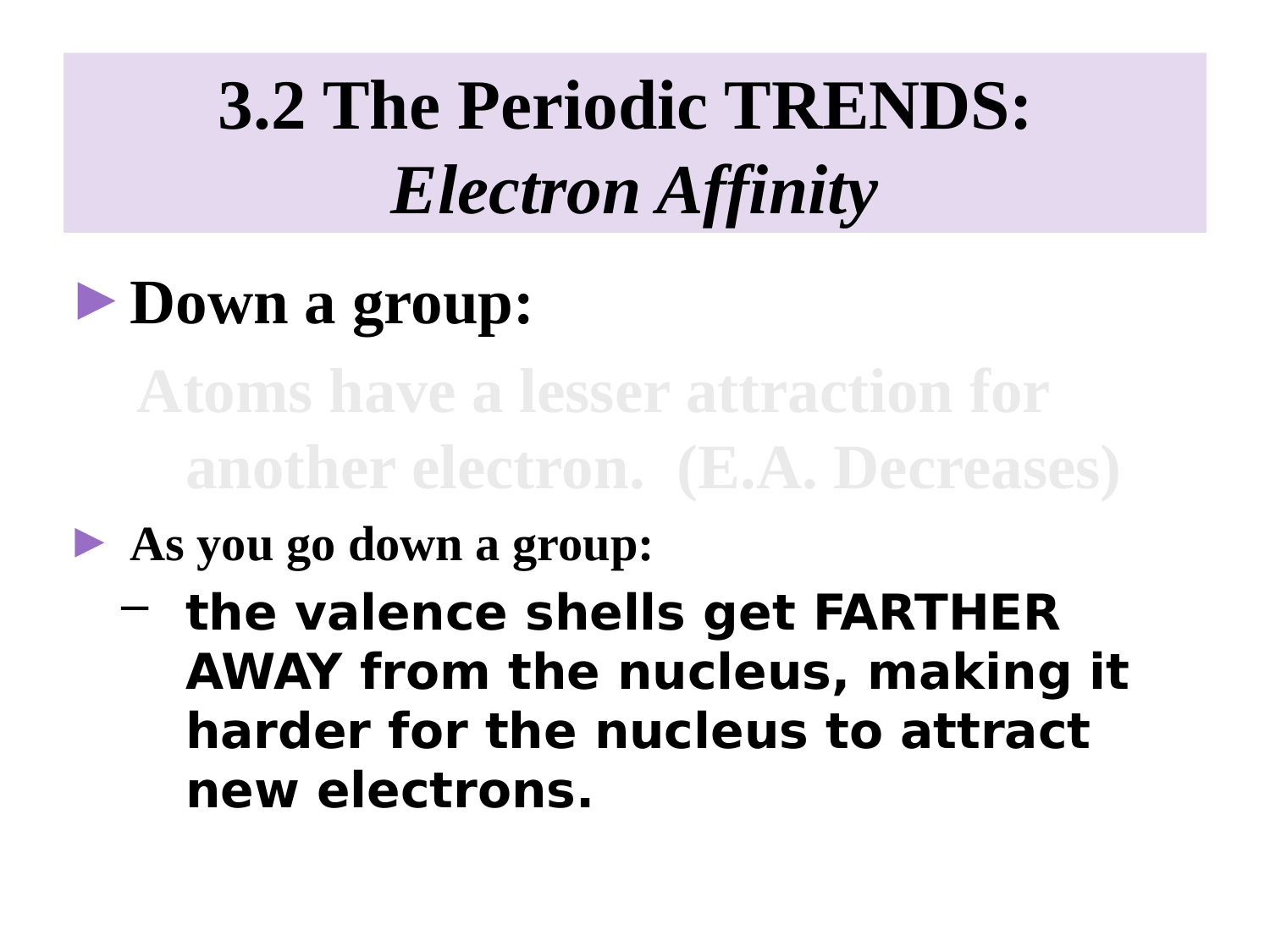

# 3.2 The Periodic TRENDS: Electron Affinity
Down a group:
 Atoms have a lesser attraction for another electron.  (E.A. Decreases)
As you go down a group:
the valence shells get FARTHER AWAY from the nucleus, making it harder for the nucleus to attract new electrons.